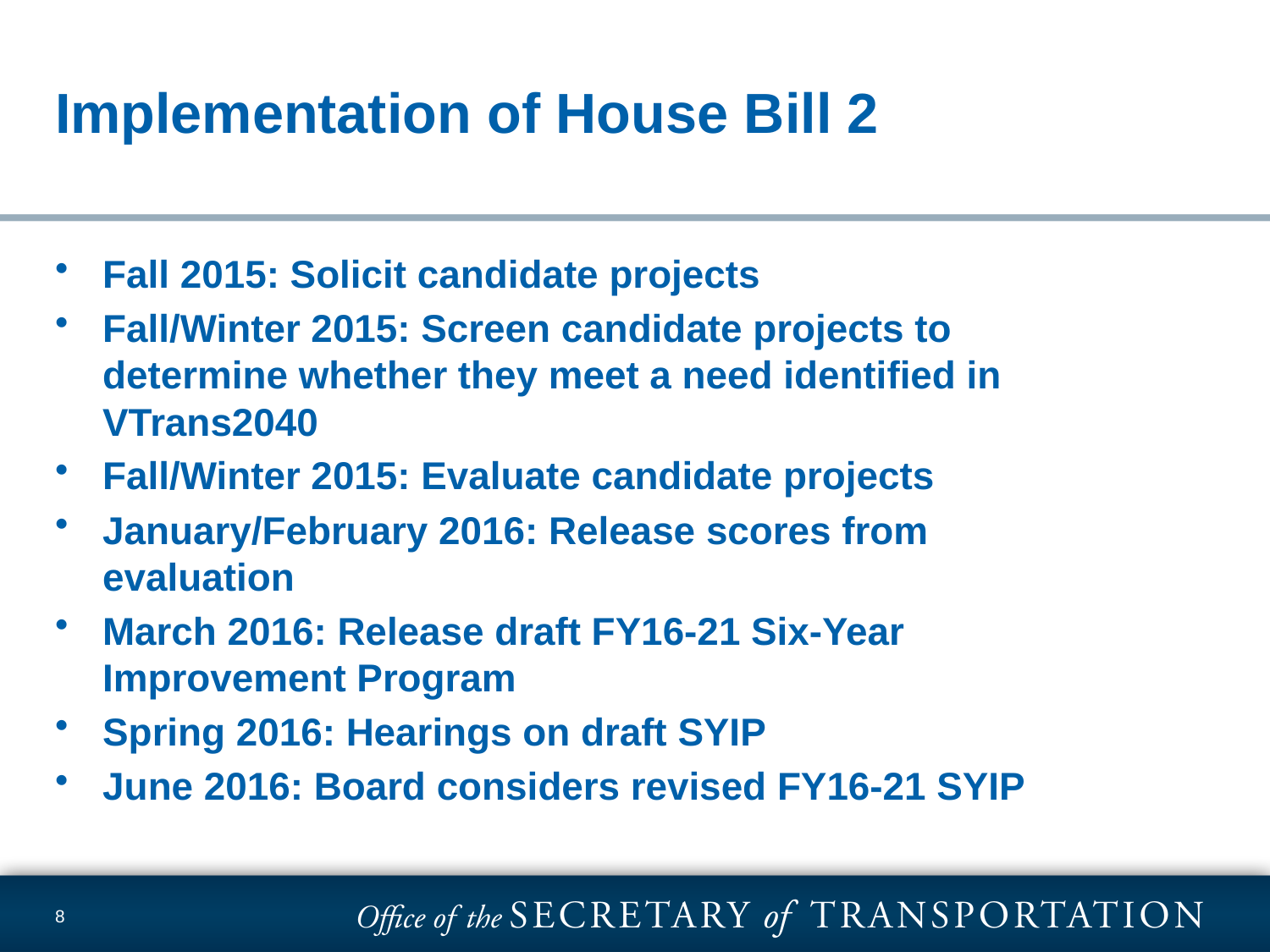

# Implementation of House Bill 2
Fall 2015: Solicit candidate projects
Fall/Winter 2015: Screen candidate projects to determine whether they meet a need identified in VTrans2040
Fall/Winter 2015: Evaluate candidate projects
January/February 2016: Release scores from evaluation
March 2016: Release draft FY16-21 Six-Year Improvement Program
Spring 2016: Hearings on draft SYIP
June 2016: Board considers revised FY16-21 SYIP

8